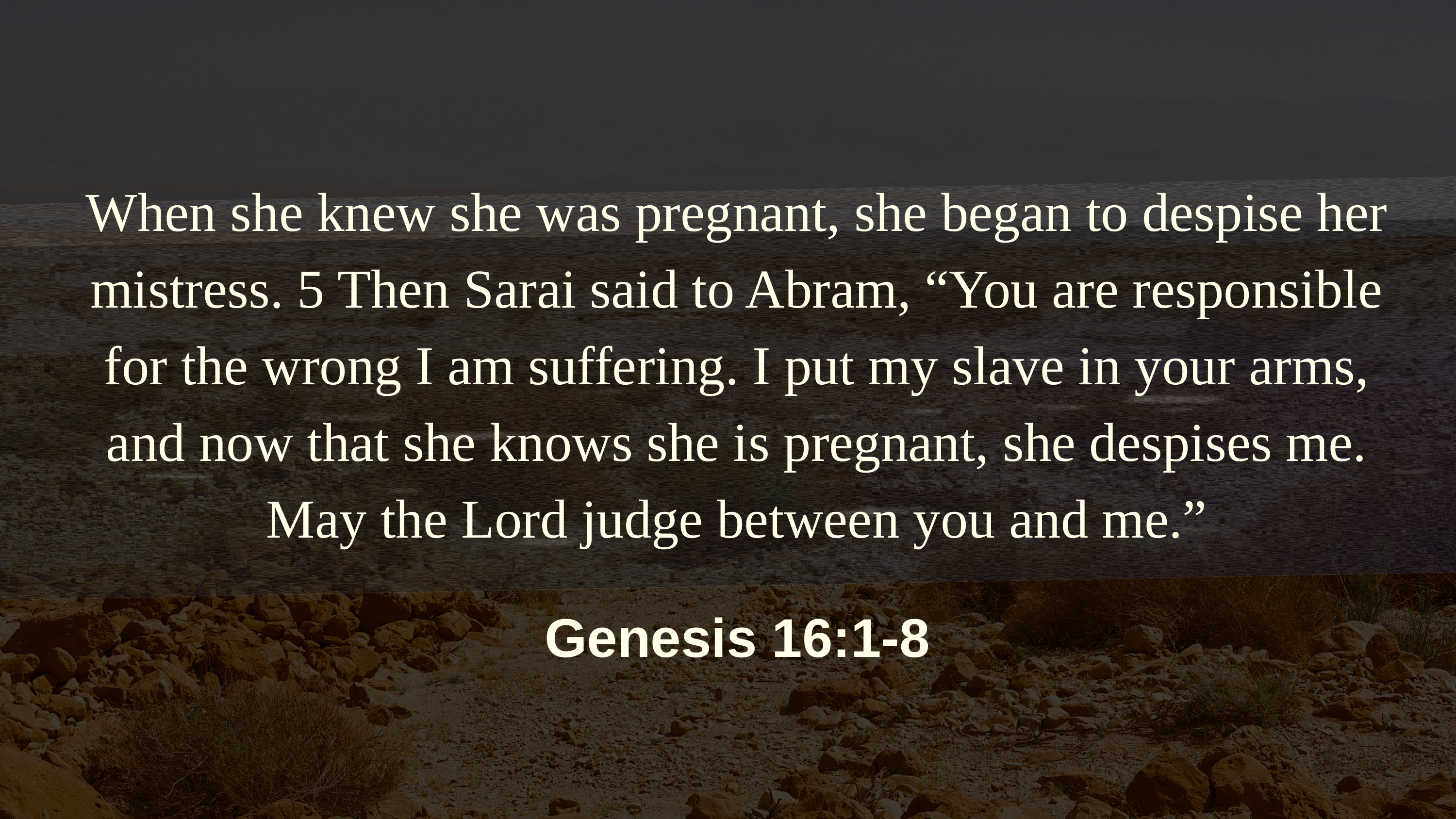

When she knew she was pregnant, she began to despise her mistress. 5 Then Sarai said to Abram, “You are responsible for the wrong I am suffering. I put my slave in your arms, and now that she knows she is pregnant, she despises me. May the Lord judge between you and me.”

Genesis 16:1-8